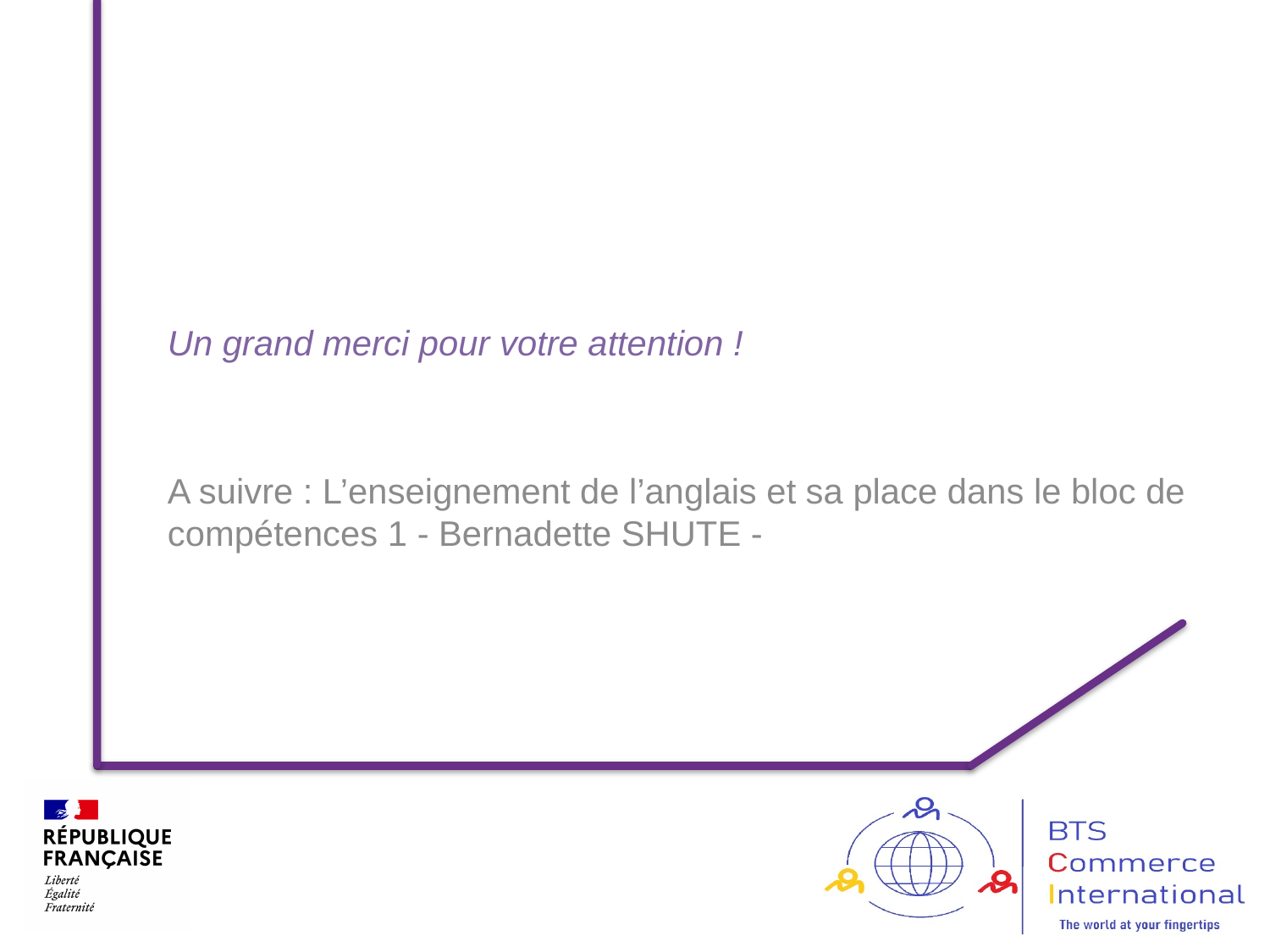

Un grand merci pour votre attention !

A suivre : L’enseignement de l’anglais et sa place dans le bloc de compétences 1 - Bernadette SHUTE -

40